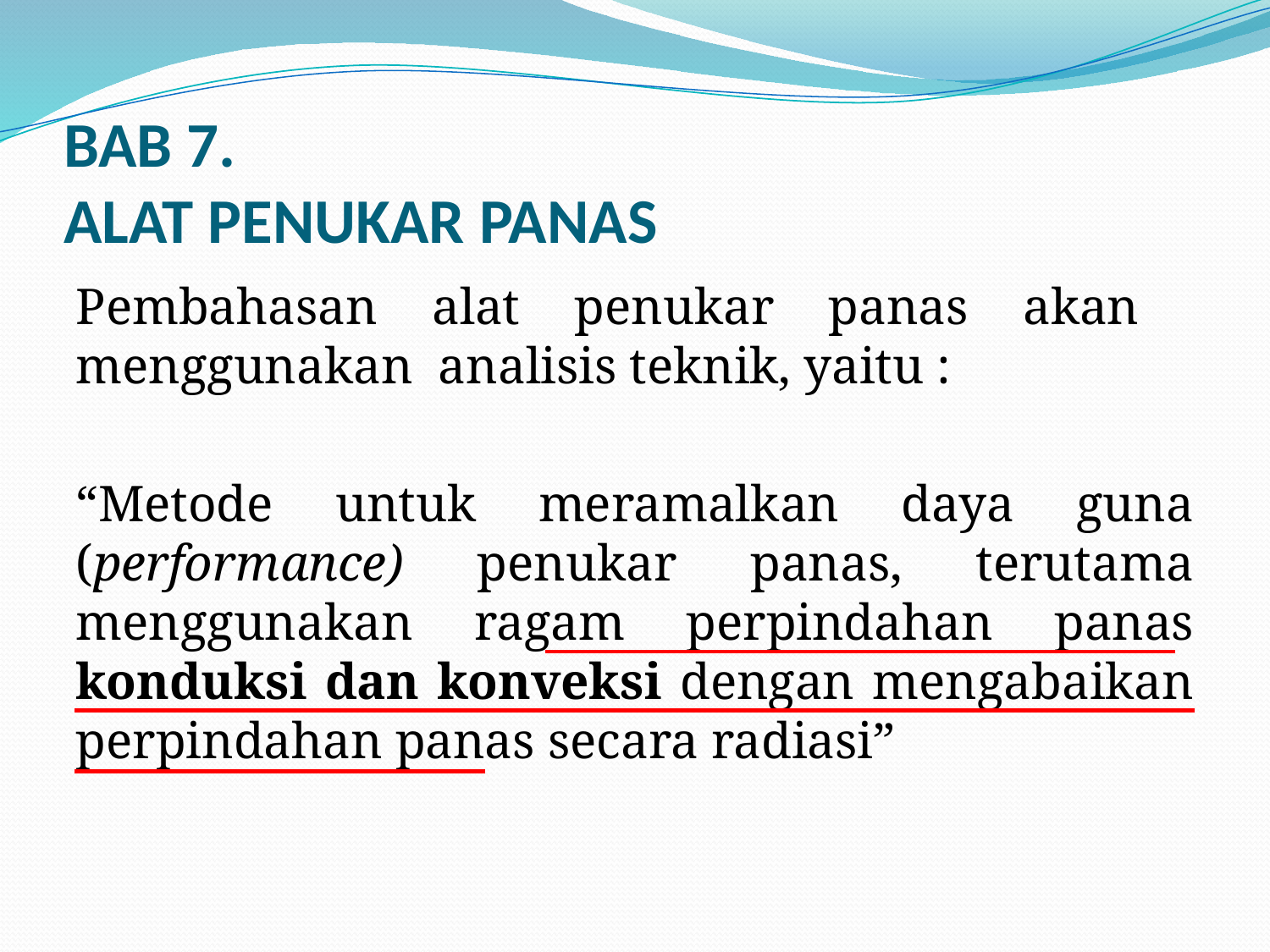

# BAB 7. ALAT PENUKAR PANAS
Pembahasan alat penukar panas akan  menggunakan  analisis teknik, yaitu :

“Metode untuk meramalkan daya guna (performance) penukar panas, terutama menggunakan ragam perpindahan panas konduksi dan konveksi dengan mengabaikan perpindahan panas secara radiasi”